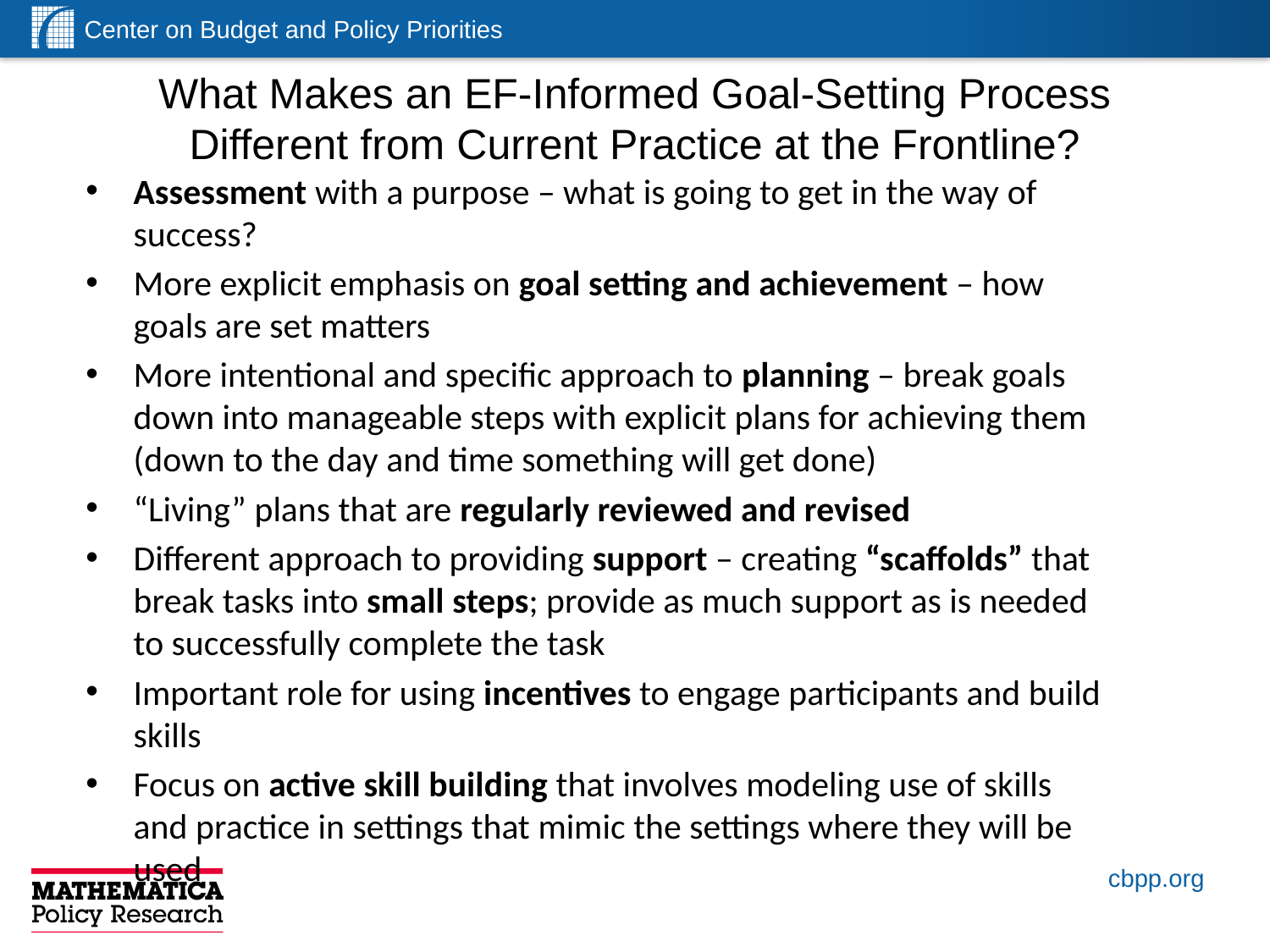

What Makes an EF-Informed Goal-Setting Process Different from Current Practice at the Frontline?
Assessment with a purpose – what is going to get in the way of success?
More explicit emphasis on goal setting and achievement – how goals are set matters
More intentional and specific approach to planning – break goals down into manageable steps with explicit plans for achieving them (down to the day and time something will get done)
“Living” plans that are regularly reviewed and revised
Different approach to providing support – creating “scaffolds” that break tasks into small steps; provide as much support as is needed to successfully complete the task
Important role for using incentives to engage participants and build skills
Focus on active skill building that involves modeling use of skills and practice in settings that mimic the settings where they will be used

14